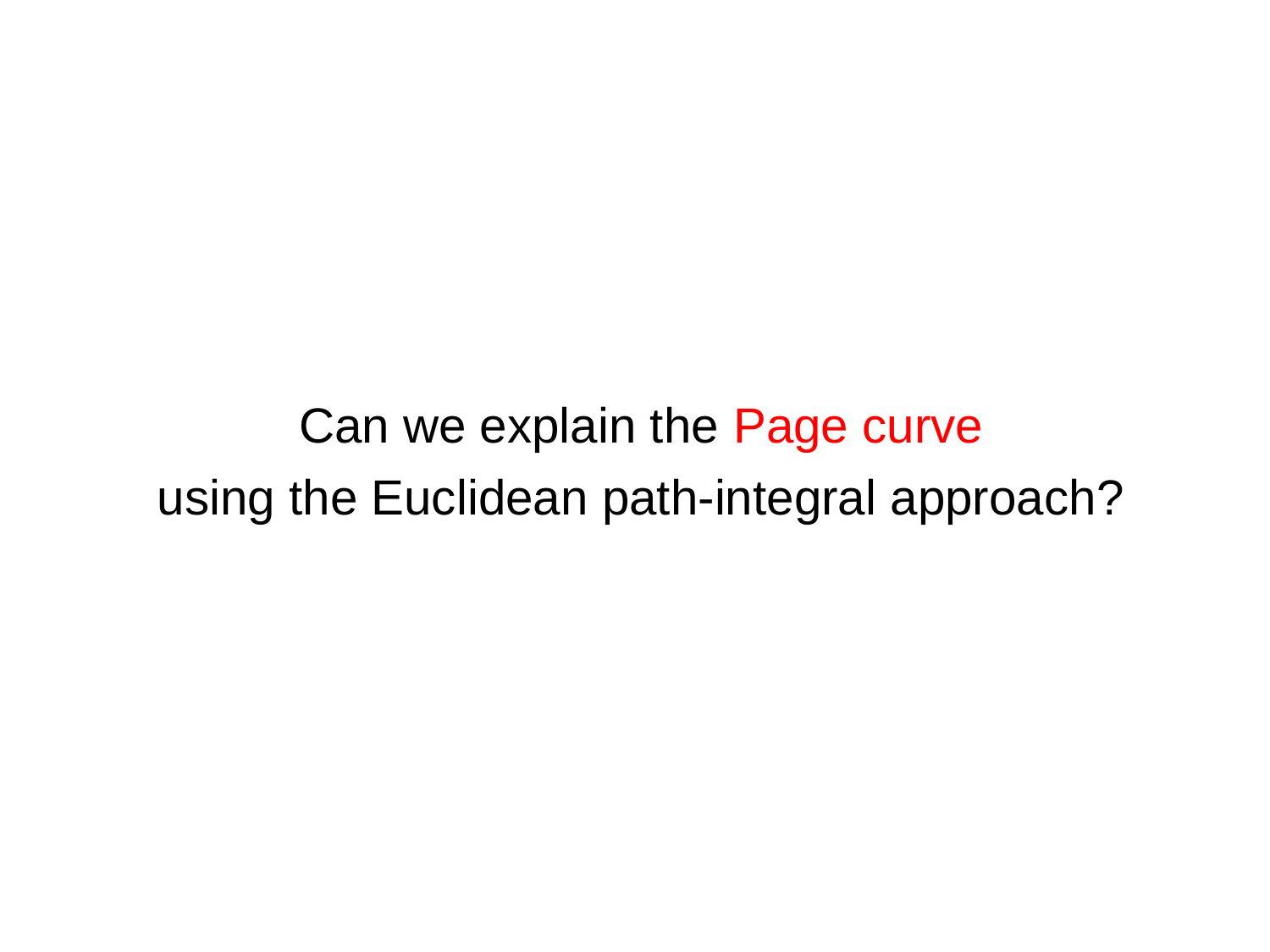

Can we explain the Page curve
using the Euclidean path-integral approach?